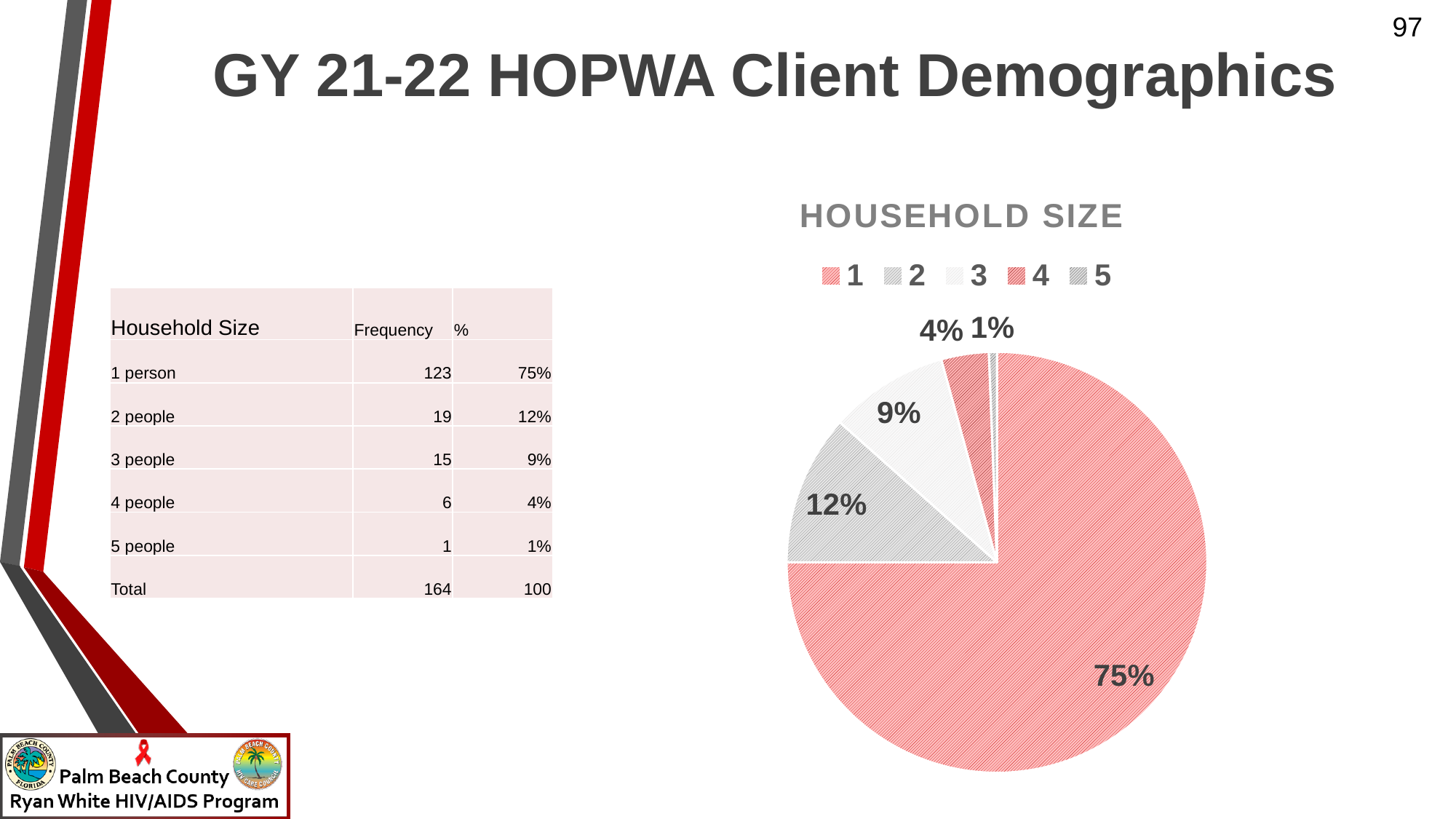

# GY 21-22 HOPWA Client Demographics

### Chart: HOUSEHOLD SIZE

| Category | % |
|---|---|
| 1 | 0.75 |
| 2 | 0.11585365853658537 |
| 3 | 0.09146341463414634 |
| 4 | 0.036585365853658534 |
| 5 | 0.006097560975609756 |
| Household Size | Frequency | % |
| --- | --- | --- |
| 1 person | 123 | 75% |
| 2 people | 19 | 12% |
| 3 people | 15 | 9% |
| 4 people | 6 | 4% |
| 5 people | 1 | 1% |
| Total | 164 | 100 |